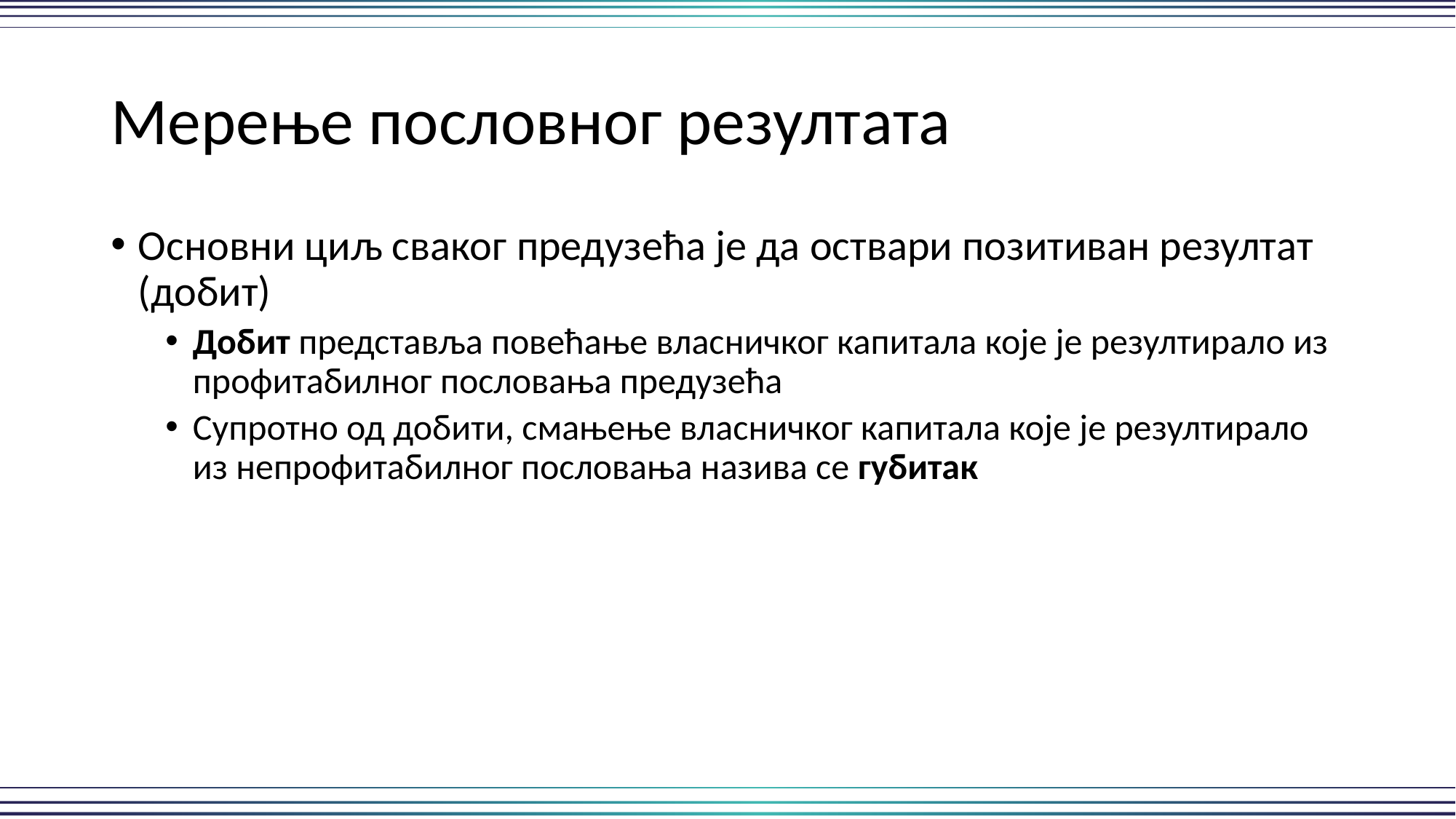

# Мерење пословног резултата
Основни циљ сваког предузећа је да оствари позитиван резултат (добит)
Добит представља повећање власничког капитала које је резултирало из профитабилног пословања предузећа
Супротно од добити, смањење власничког капитала које је резултирало из непрофитабилног пословања назива се губитак